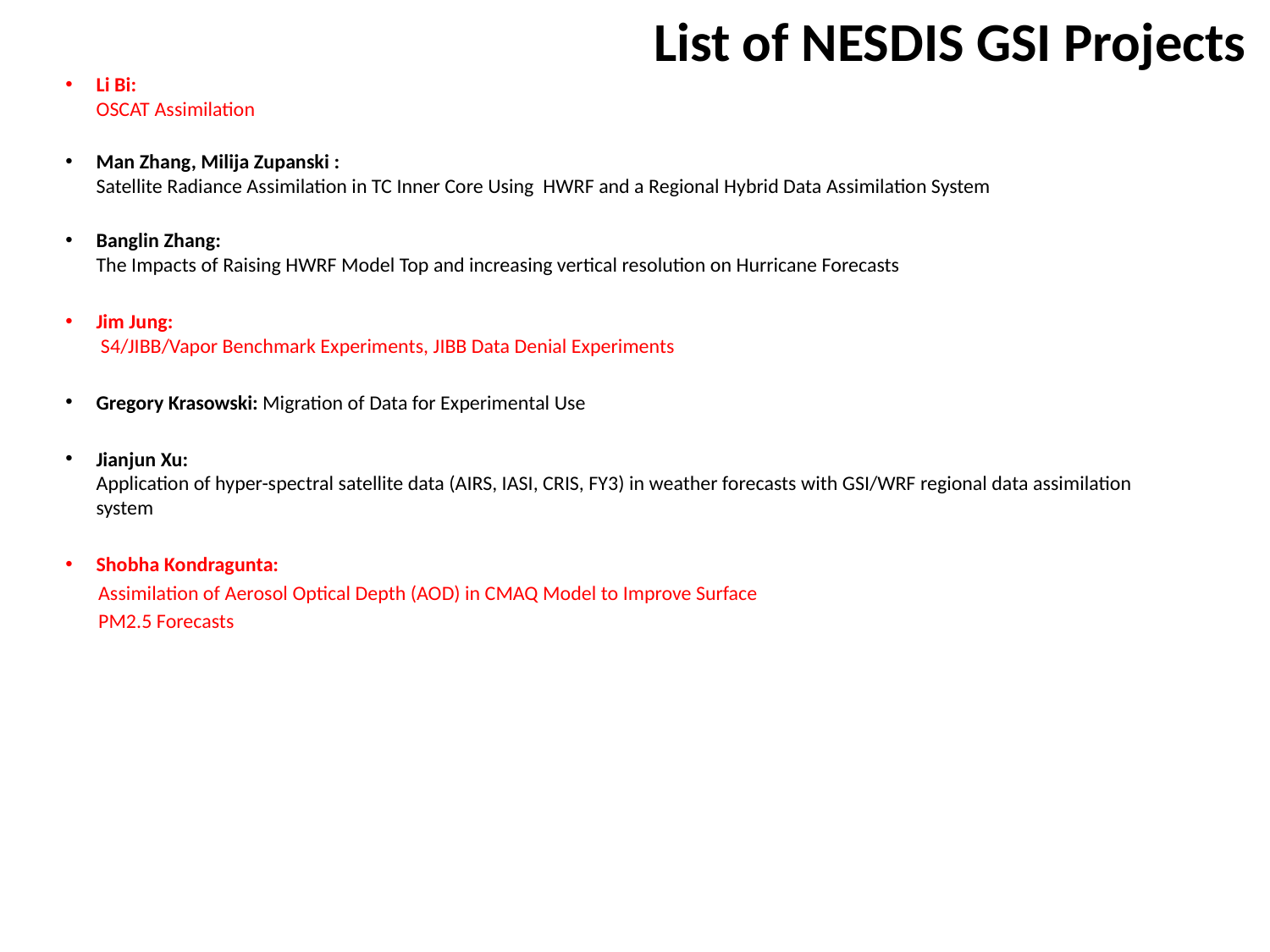

# List of NESDIS GSI Projects

Li Bi:
OSCAT Assimilation
Man Zhang, Milija Zupanski :
Satellite Radiance Assimilation in TC Inner Core Using  HWRF and a Regional Hybrid Data Assimilation System
Banglin Zhang:
The Impacts of Raising HWRF Model Top and increasing vertical resolution on Hurricane Forecasts

Jim Jung:
 S4/JIBB/Vapor Benchmark Experiments, JIBB Data Denial Experiments

Gregory Krasowski: Migration of Data for Experimental Use

Jianjun Xu:
Application of hyper-spectral satellite data (AIRS, IASI, CRIS, FY3) in weather forecasts with GSI/WRF regional data assimilation system

Shobha Kondragunta:
       Assimilation of Aerosol Optical Depth (AOD) in CMAQ Model to Improve Surface
       PM2.5 Forecasts